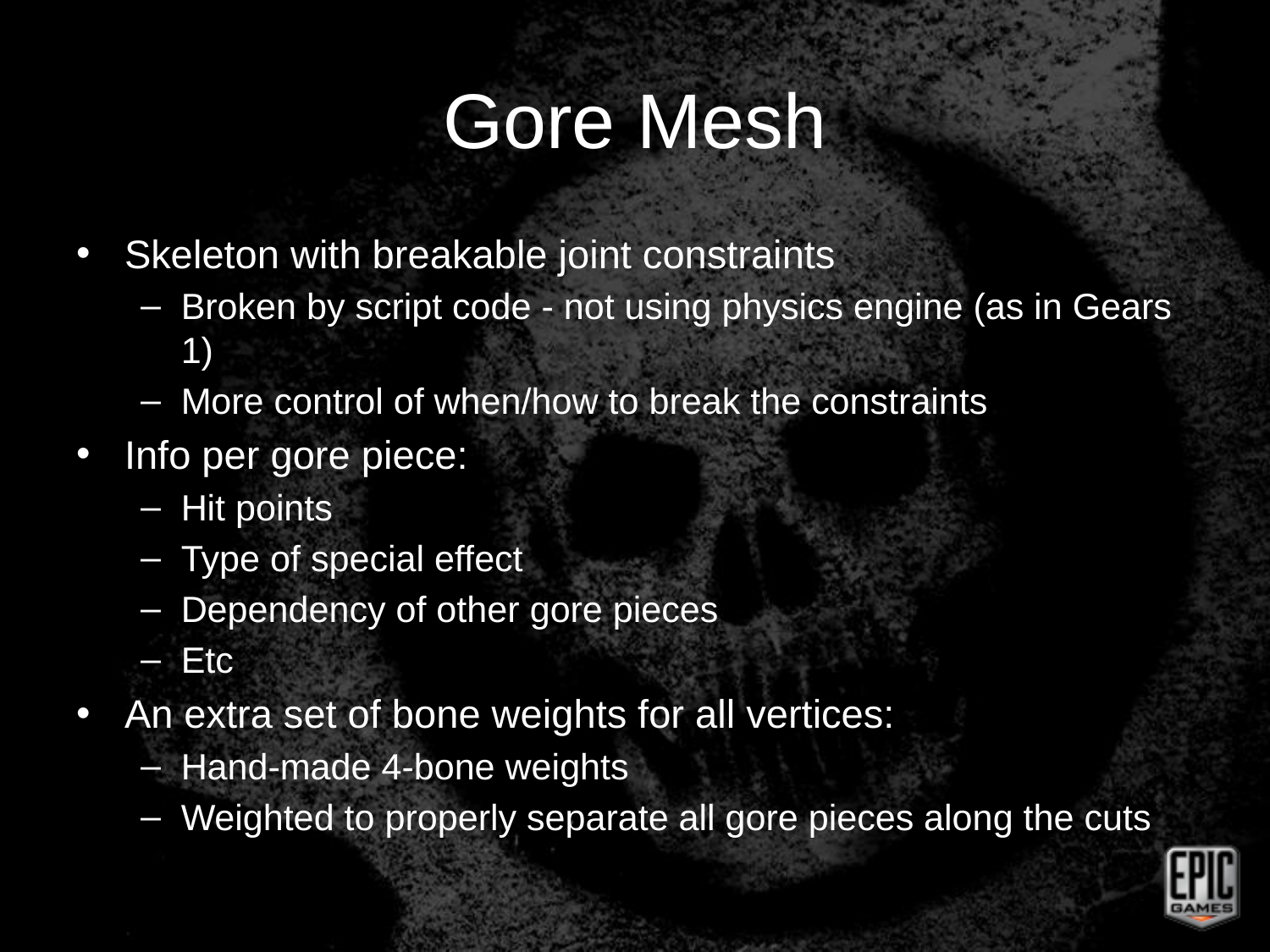

# Gore Mesh
Skeleton with breakable joint constraints
Broken by script code - not using physics engine (as in Gears 1)
More control of when/how to break the constraints
Info per gore piece:
Hit points
Type of special effect
Dependency of other gore pieces
Etc
An extra set of bone weights for all vertices:
Hand-made 4-bone weights
Weighted to properly separate all gore pieces along the cuts